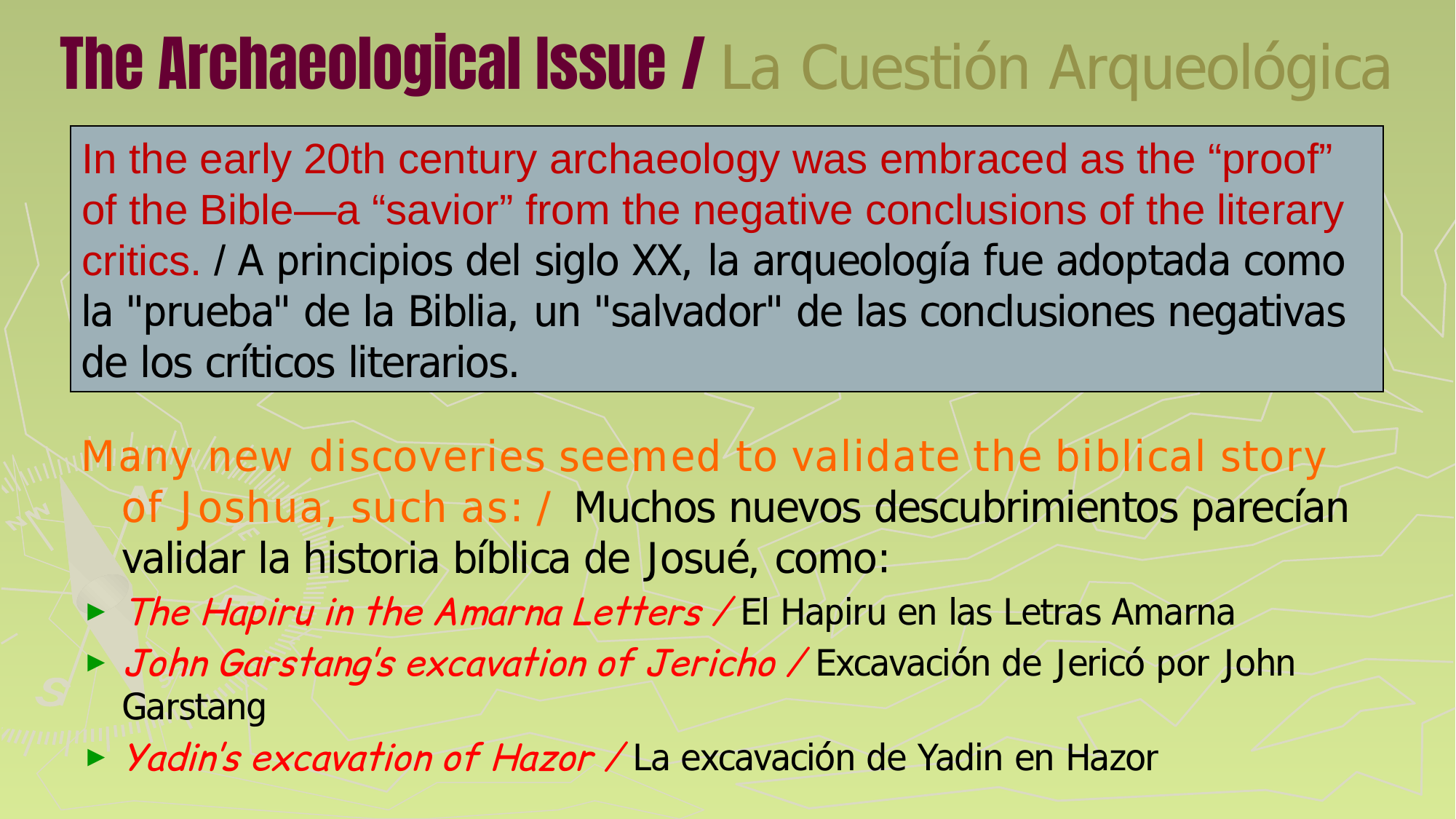

# The Archaeological Issue / La Cuestión Arqueológica
In the early 20th century archaeology was embraced as the “proof” of the Bible—a “savior” from the negative conclusions of the literary critics. / A principios del siglo XX, la arqueología fue adoptada como la "prueba" de la Biblia, un "salvador" de las conclusiones negativas de los críticos literarios.
Many new discoveries seemed to validate the biblical story of Joshua, such as: / Muchos nuevos descubrimientos parecían validar la historia bíblica de Josué, como:
The Hapiru in the Amarna Letters / El Hapiru en las Letras Amarna
John Garstang’s excavation of Jericho / Excavación de Jericó por John Garstang
Yadin’s excavation of Hazor / La excavación de Yadin en Hazor
181